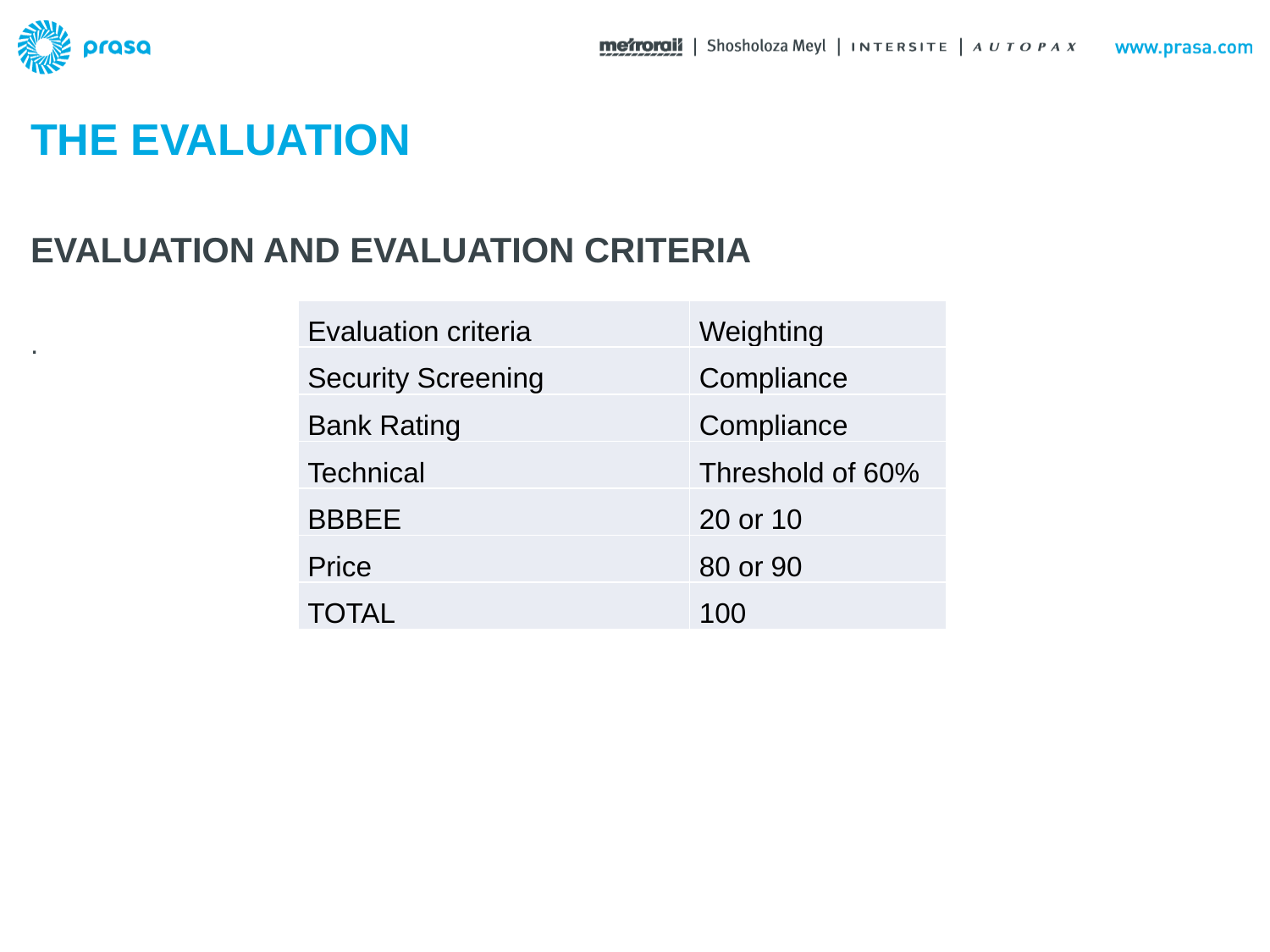

THE EVALUATION
# EVALUATION AND EVALUATION CRITERIA

.
| Evaluation criteria | Weighting |
| --- | --- |
| Security Screening | Compliance |
| Bank Rating | Compliance |
| Technical | Threshold of 60% |
| BBBEE | 20 or 10 |
| Price | 80 or 90 |
| TOTAL | 100 |